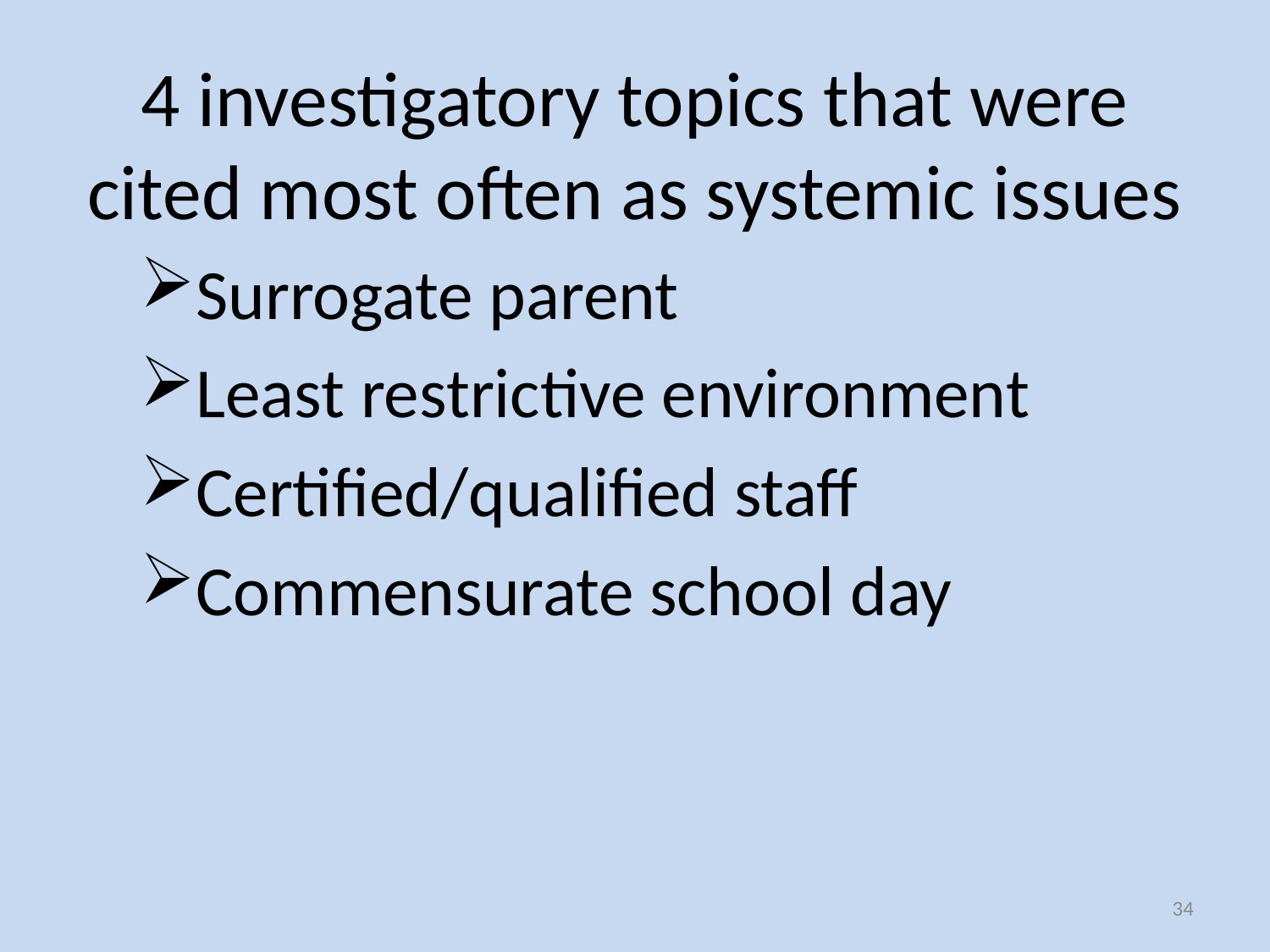

4 investigatory topics that were cited most often as systemic issues
Surrogate parent
Least restrictive environment
Certified/qualified staff
Commensurate school day
34